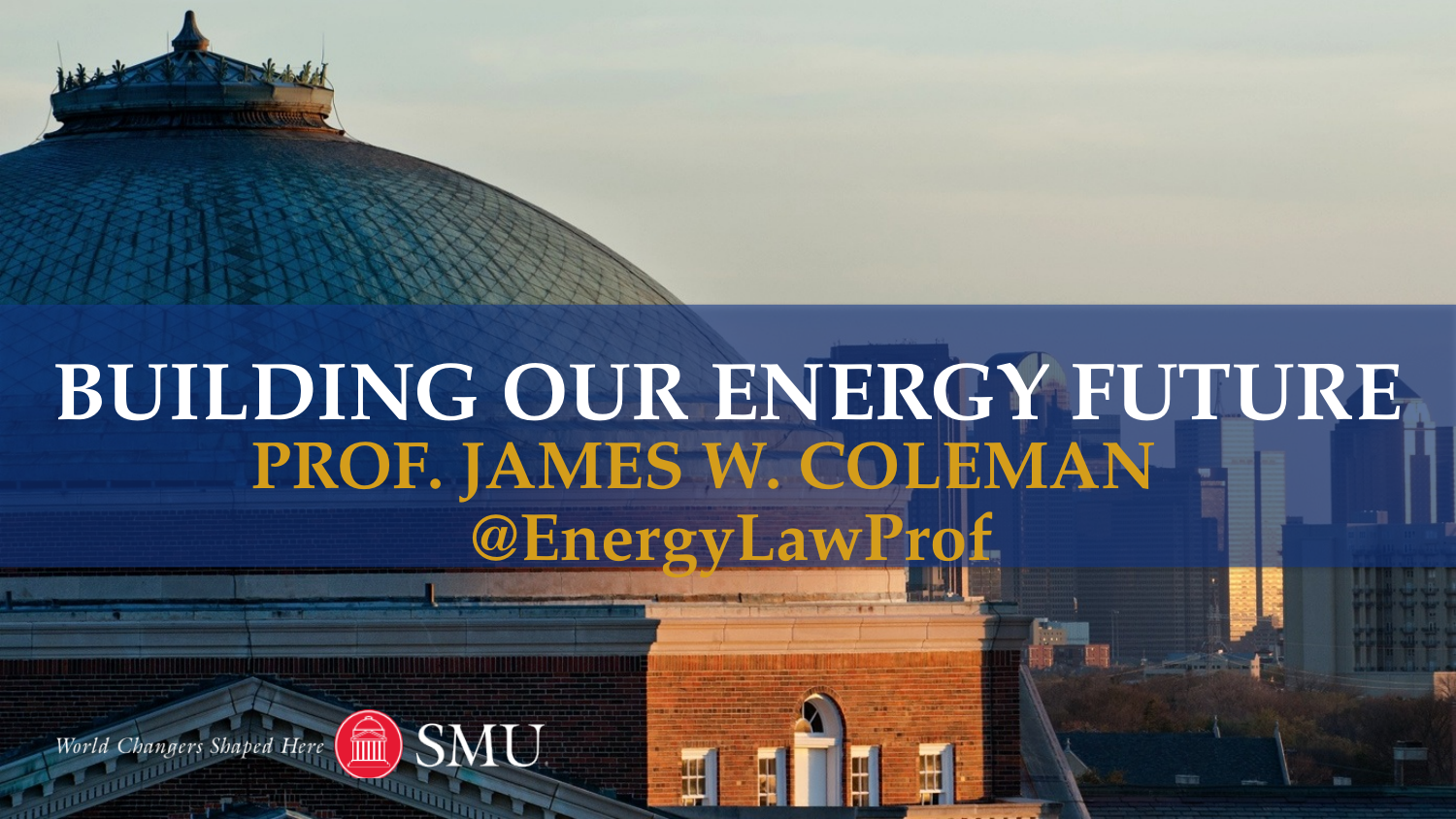

# Building Our Energy Future
Prof. James W. Coleman    @EnergyLawProf